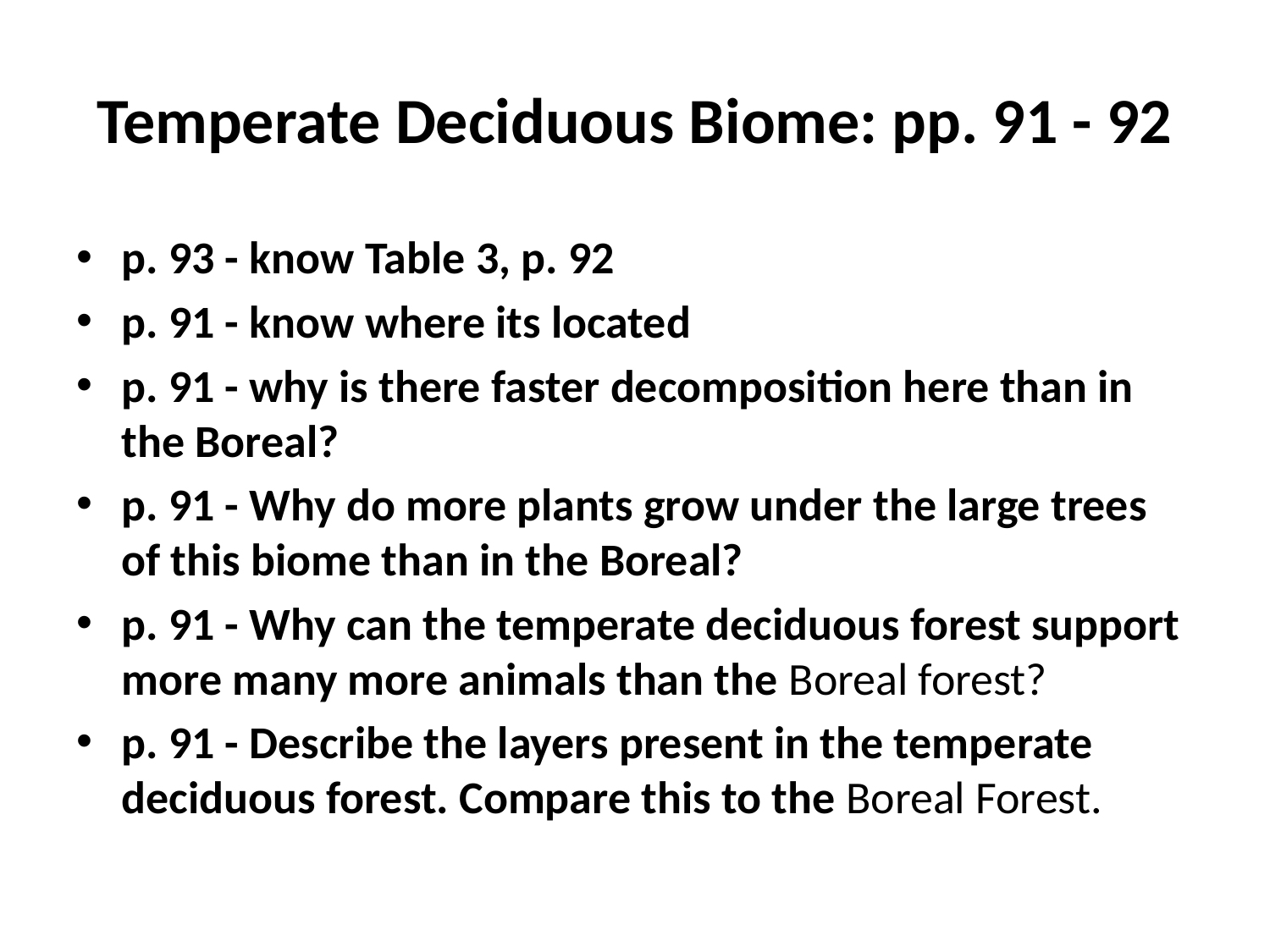

# Temperate Deciduous Biome: pp. 91 - 92
p. 93 - know Table 3, p. 92
p. 91 - know where its located
p. 91 - why is there faster decomposition here than in the Boreal?
p. 91 - Why do more plants grow under the large trees of this biome than in the Boreal?
p. 91 - Why can the temperate deciduous forest support more many more animals than the Boreal forest?
p. 91 - Describe the layers present in the temperate deciduous forest. Compare this to the Boreal Forest.